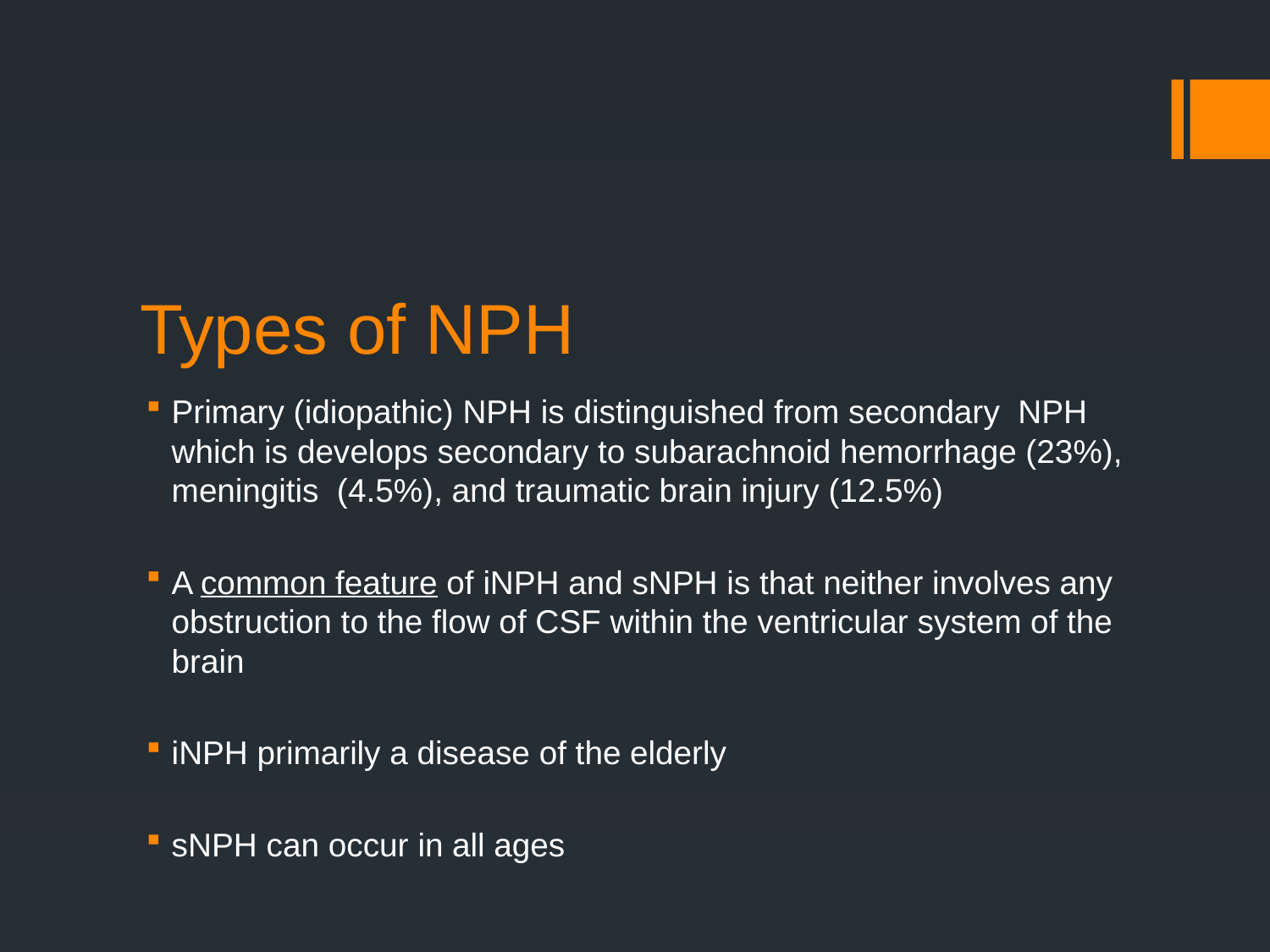

# Types of NPH
Primary (idiopathic) NPH is distinguished from secondary  NPH which is develops secondary to subarachnoid hemorrhage (23%), meningitis  (4.5%), and traumatic brain injury (12.5%)

A common feature of iNPH and sNPH is that neither involves any obstruction to the flow of CSF within the ventricular system of the brain

iNPH primarily a disease of the elderly

sNPH can occur in all ages